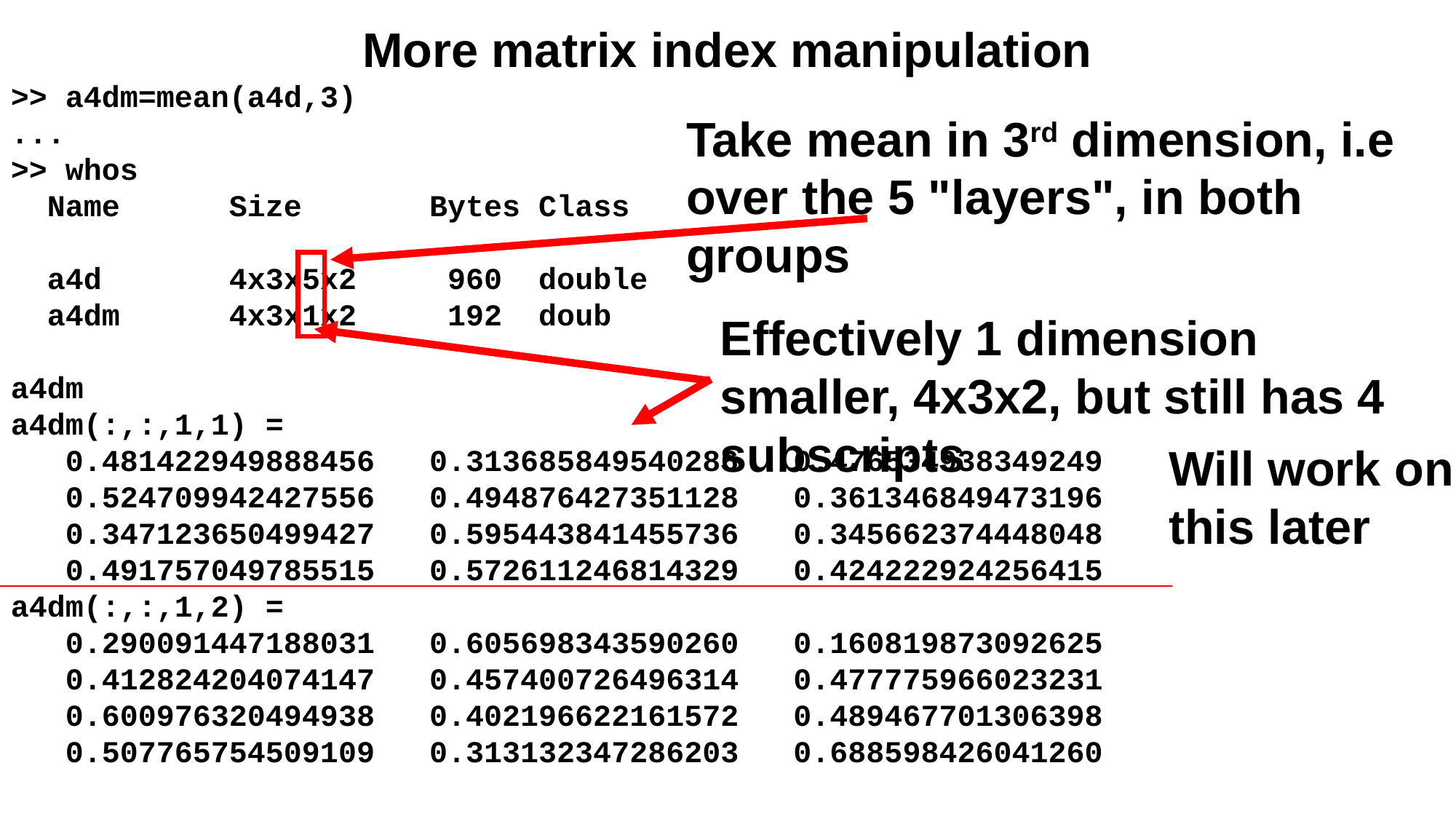

More matrix index manipulation
>> a4dm=mean(a4d,3)
...
>> whos
  Name      Size       Bytes Class

  a4d       4x3x5x2     960  double
  a4dm      4x3x1x2     192  doub

a4dm
a4dm(:,:,1,1) =
   0.481422949888456   0.313685849540286   0.476534938349249
   0.524709942427556   0.494876427351128   0.361346849473196
   0.347123650499427   0.595443841455736   0.345662374448048
   0.491757049785515   0.572611246814329   0.424222924256415
a4dm(:,:,1,2) =
   0.290091447188031   0.605698343590260   0.160819873092625
   0.412824204074147   0.457400726496314   0.477775966023231
   0.600976320494938   0.402196622161572   0.489467701306398
   0.507765754509109   0.313132347286203   0.688598426041260

Take mean in 3rd dimension, i.e over the 5 "layers", in both groups

Effectively 1 dimension smaller, 4x3x2, but still has 4 subscripts
Will work on this later